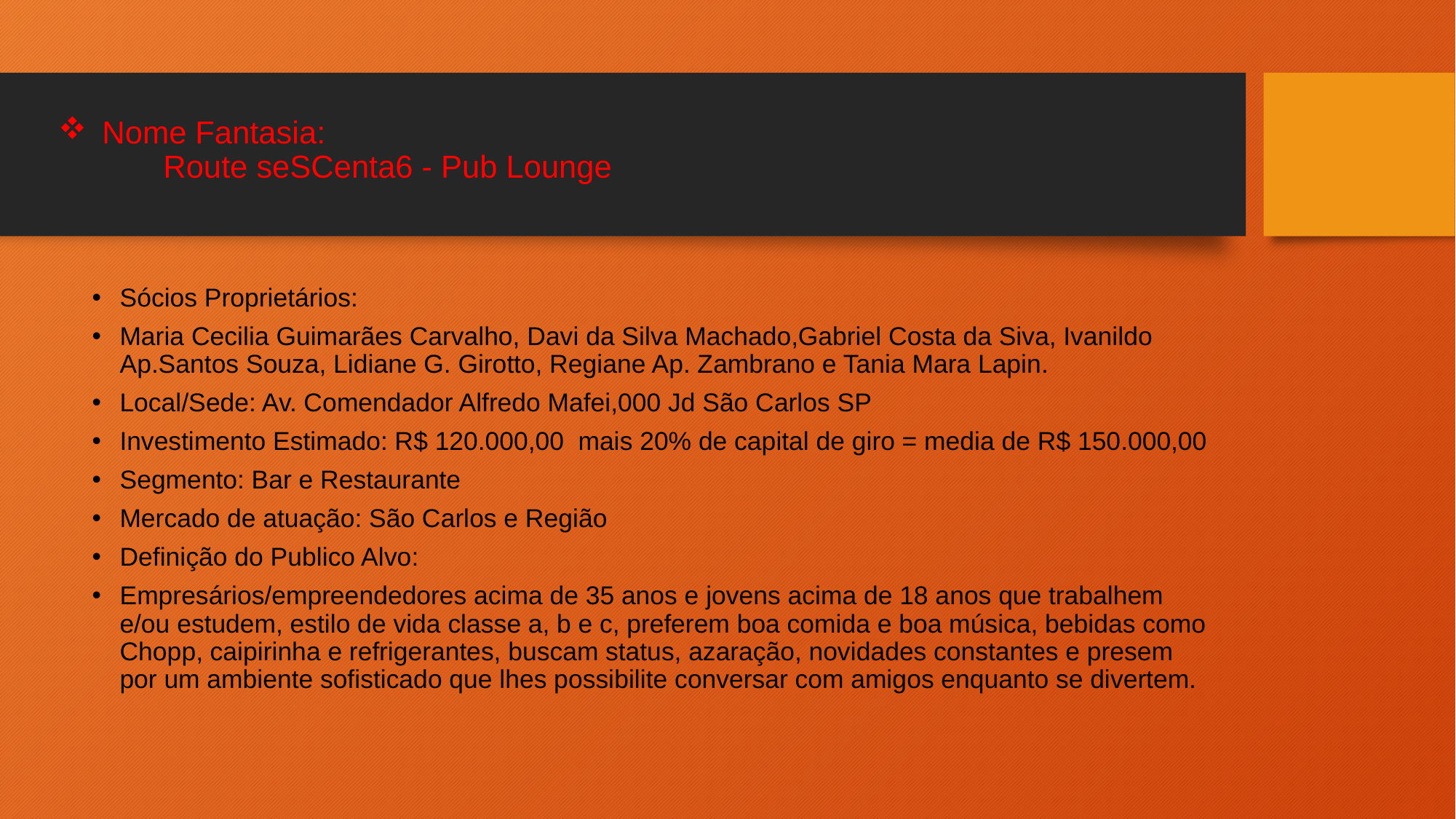

# Nome Fantasia:       Route seSCenta6 - Pub Lounge
Sócios Proprietários:
Maria Cecilia Guimarães Carvalho, Davi da Silva Machado,Gabriel Costa da Siva, Ivanildo Ap.Santos Souza, Lidiane G. Girotto, Regiane Ap. Zambrano e Tania Mara Lapin.
Local/Sede: Av. Comendador Alfredo Mafei,000 Jd São Carlos SP
Investimento Estimado: R$ 120.000,00  mais 20% de capital de giro = media de R$ 150.000,00
Segmento: Bar e Restaurante
Mercado de atuação: São Carlos e Região
Definição do Publico Alvo:
Empresários/empreendedores acima de 35 anos e jovens acima de 18 anos que trabalhem e/ou estudem, estilo de vida classe a, b e c, preferem boa comida e boa música, bebidas como Chopp, caipirinha e refrigerantes, buscam status, azaração, novidades constantes e presem por um ambiente sofisticado que lhes possibilite conversar com amigos enquanto se divertem.